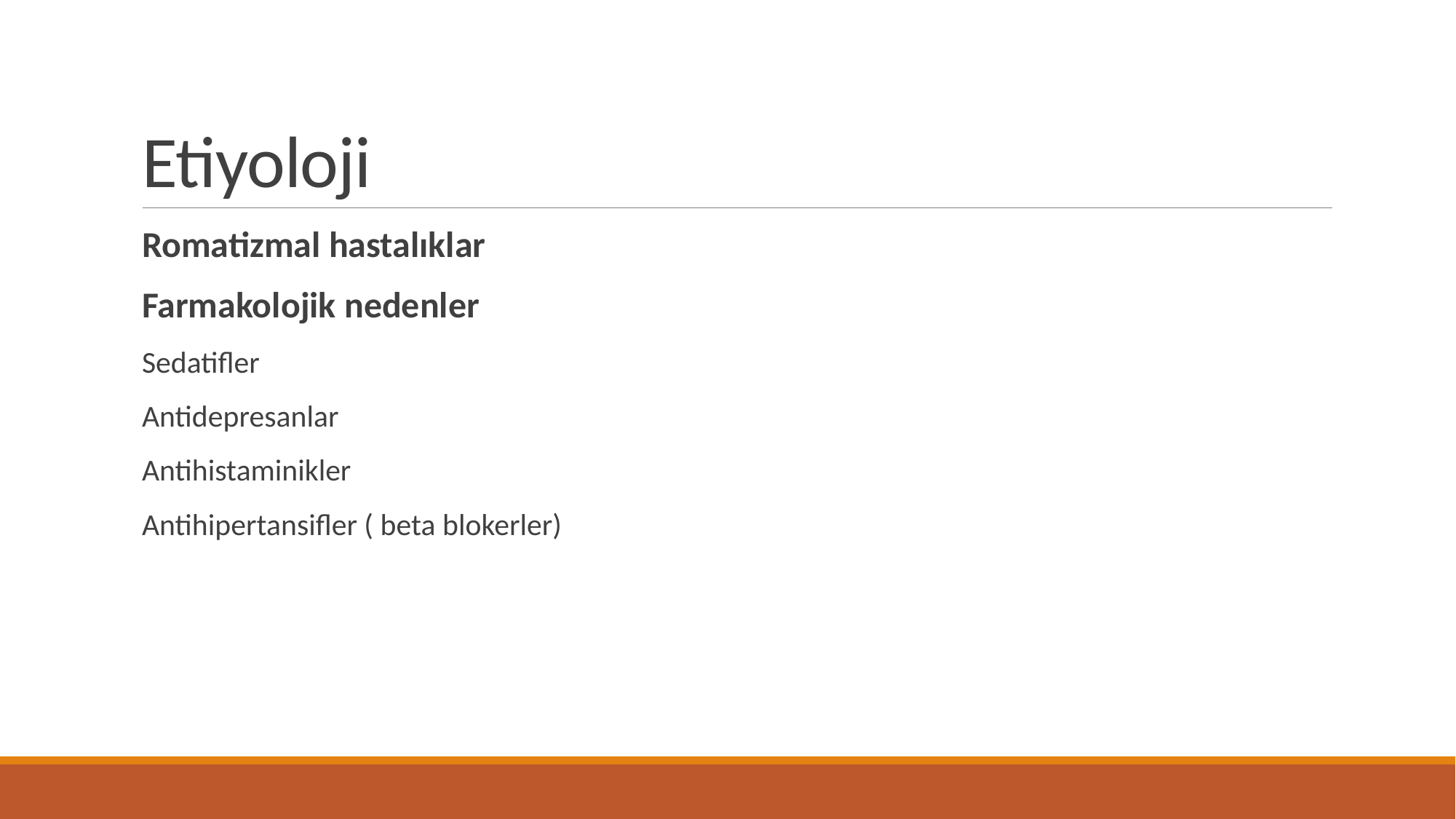

# Etiyoloji
Romatizmal hastalıklar
Farmakolojik nedenler
Sedatifler
Antidepresanlar
Antihistaminikler
Antihipertansifler ( beta blokerler)